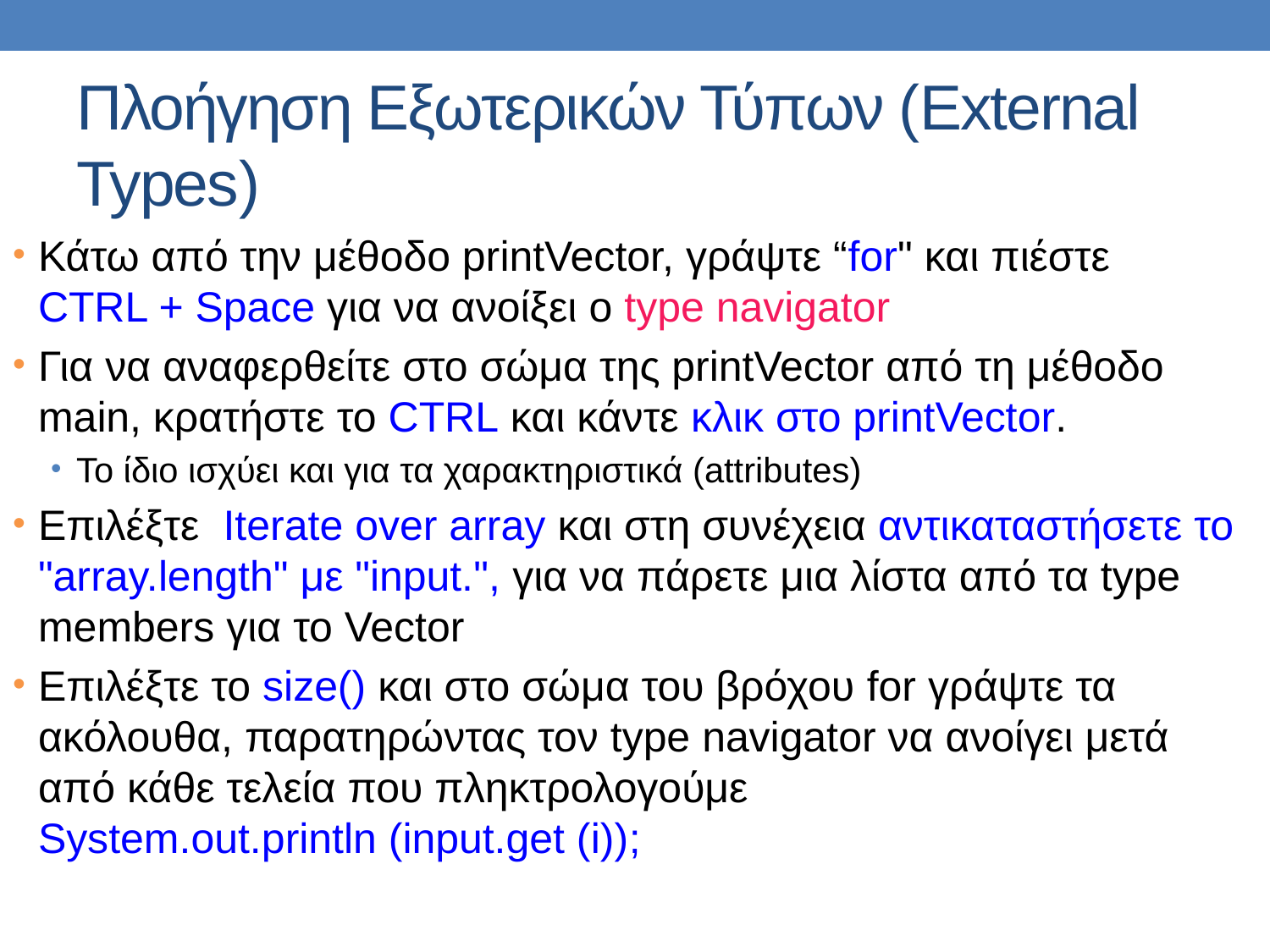

Πλοήγηση Εξωτερικών Τύπων (External Types)
Κάτω από την μέθοδο printVector, γράψτε “for" και πιέστε
CTRL + Space για να ανοίξει o type navigator
Για να αναφερθείτε στο σώμα της printVector από τη μέθοδο main, κρατήστε το CTRL και κάντε κλικ στο printVector.
Το ίδιο ισχύει και για τα χαρακτηριστικά (attributes)
Επιλέξτε  Iterate over array και στη συνέχεια αντικαταστήσετε το "array.length" με "input.", για να πάρετε μια λίστα από τα type members για το Vector
Επιλέξτε το size() και στο σώμα του βρόχου for γράψτε τα ακόλουθα, παρατηρώντας τον type navigator να ανοίγει μετά από κάθε τελεία που πληκτρολογούμε
System.out.println (input.get (i));